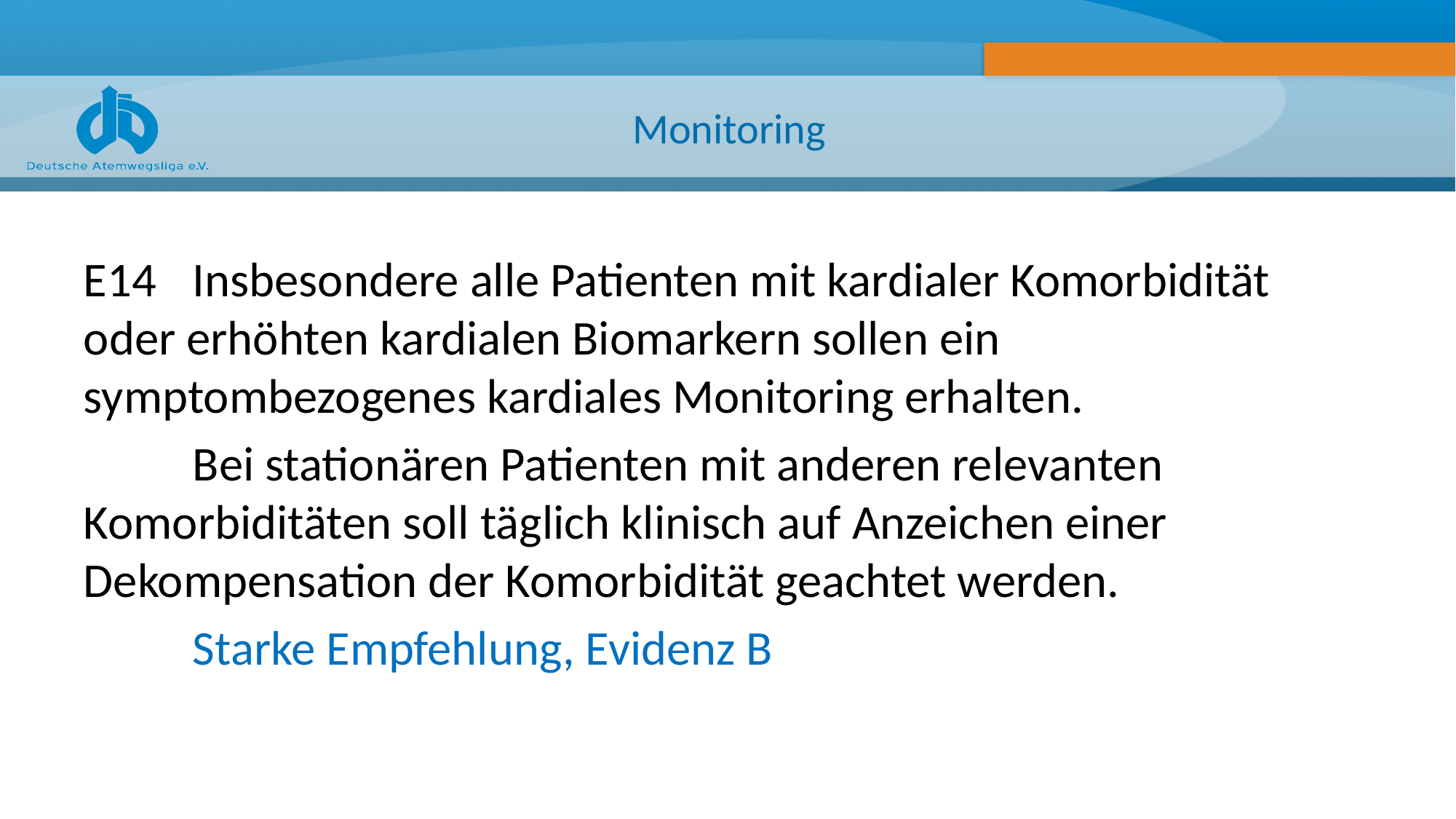

# Monitoring
E14	Insbesondere alle Patienten mit kardialer Komorbidität 	oder erhöhten kardialen Biomarkern sollen ein 	symptombezogenes kardiales Monitoring erhalten.
	Bei stationären Patienten mit anderen relevanten 		Komorbiditäten soll täglich klinisch auf Anzeichen einer 	Dekompensation der Komorbidität geachtet werden.
	Starke Empfehlung, Evidenz B